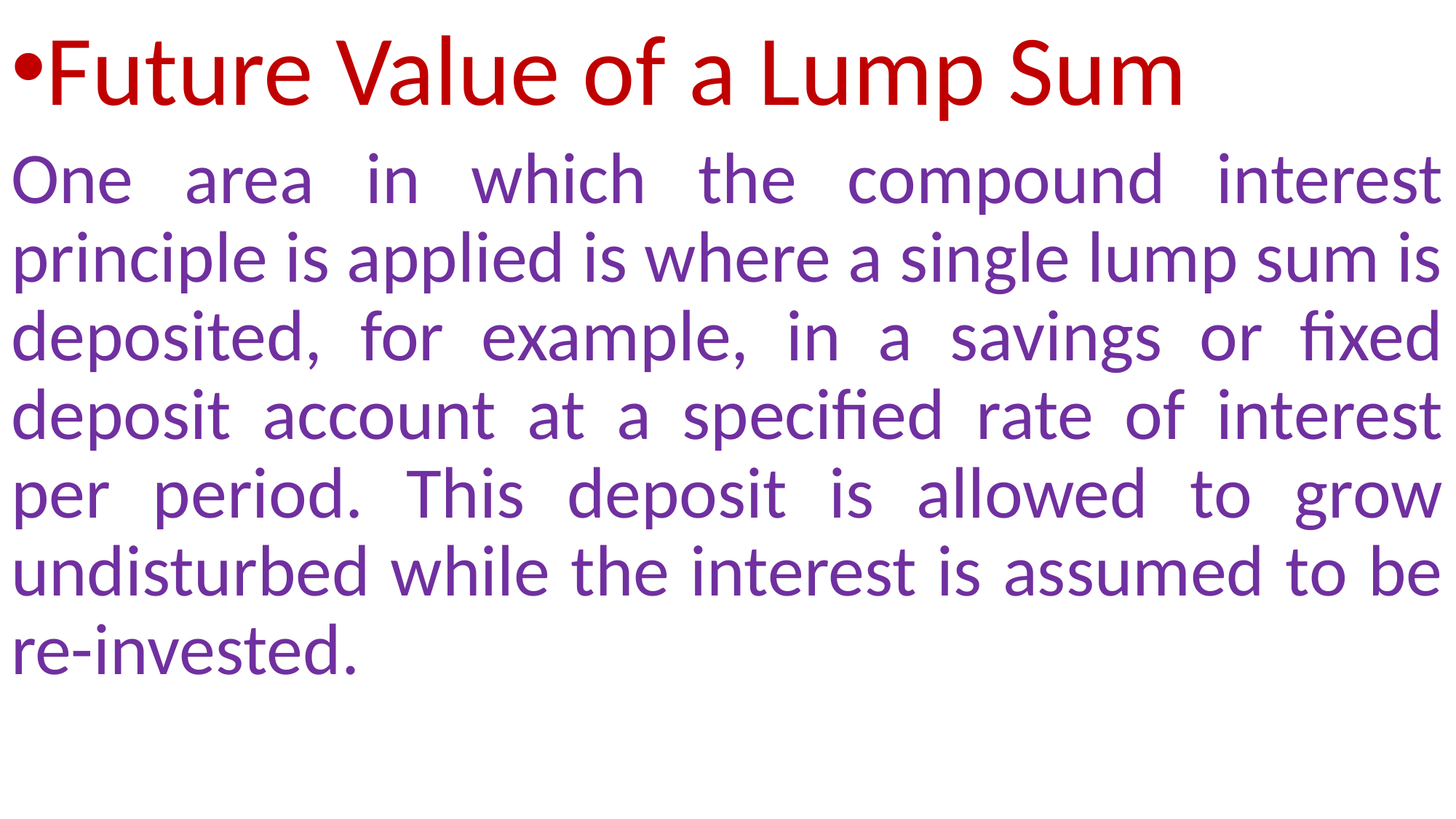

Future Value of a Lump Sum
One area in which the compound interest principle is applied is where a single lump sum is deposited, for example, in a savings or fixed deposit account at a specified rate of interest per period. This deposit is allowed to grow undisturbed while the interest is assumed to be re-invested.